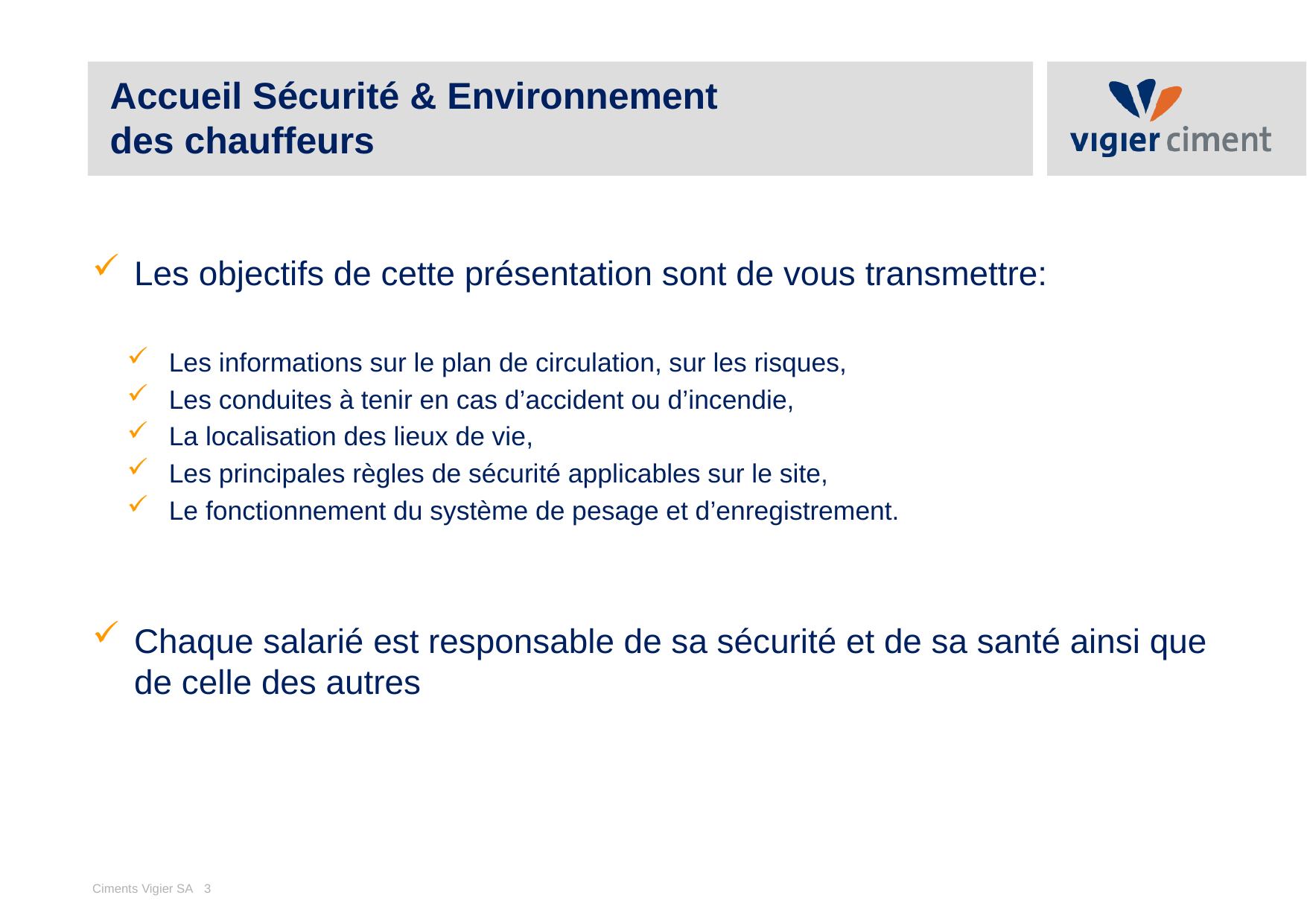

Accueil Sécurité & Environnement des chauffeurs
Les objectifs de cette présentation sont de vous transmettre:

Les informations sur le plan de circulation, sur les risques,
Les conduites à tenir en cas d’accident ou d’incendie,
La localisation des lieux de vie,
Les principales règles de sécurité applicables sur le site,
Le fonctionnement du système de pesage et d’enregistrement.

Chaque salarié est responsable de sa sécurité et de sa santé ainsi que de celle des autres